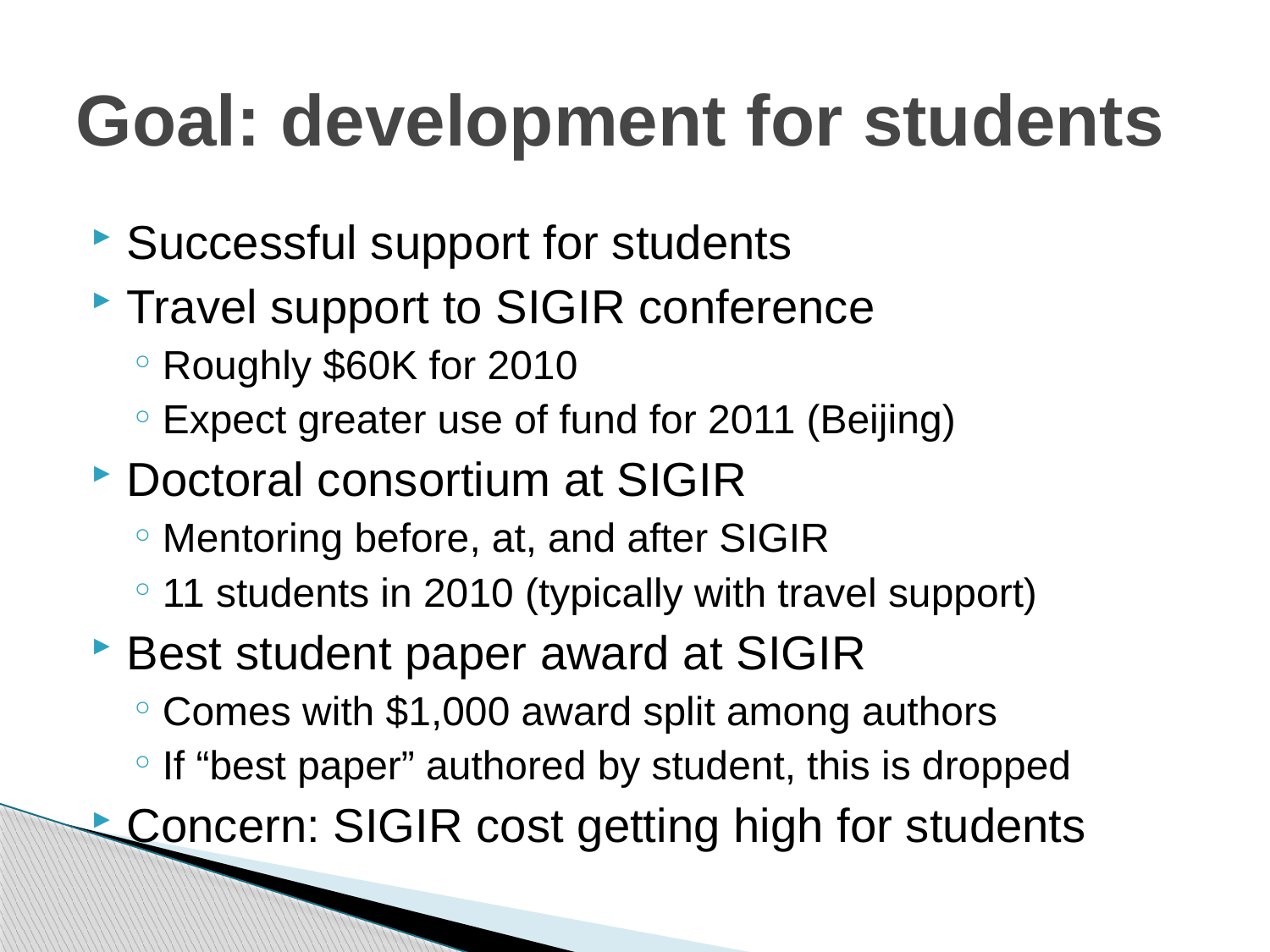

# Goal: development for students
Successful support for students
Travel support to SIGIR conference
Roughly $60K for 2010
Expect greater use of fund for 2011 (Beijing)
Doctoral consortium at SIGIR
Mentoring before, at, and after SIGIR
11 students in 2010 (typically with travel support)
Best student paper award at SIGIR
Comes with $1,000 award split among authors
If “best paper” authored by student, this is dropped
Concern: SIGIR cost getting high for students